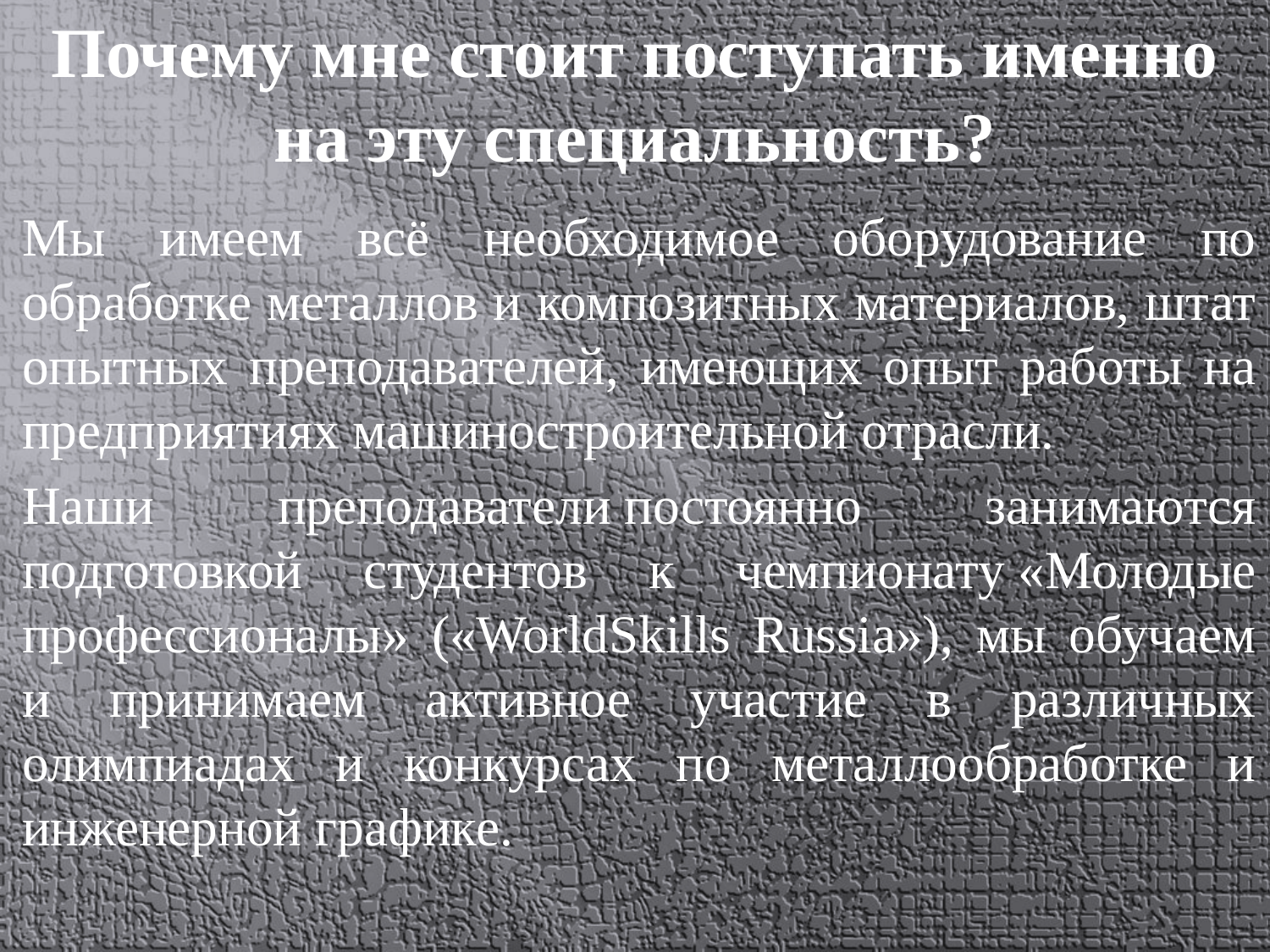

# Почему мне стоит поступать именно на эту специальность?
Мы имеем всё необходимое оборудование по обработке металлов и композитных материалов, штат опытных преподавателей, имеющих опыт работы на предприятиях машиностроительной отрасли.
Наши преподаватели постоянно занимаются подготовкой студентов к чемпионату «Молодые профессионалы» («WorldSkills Russia»), мы обучаем и принимаем активное участие в различных олимпиадах и конкурсах по металлообработке и инженерной графике.